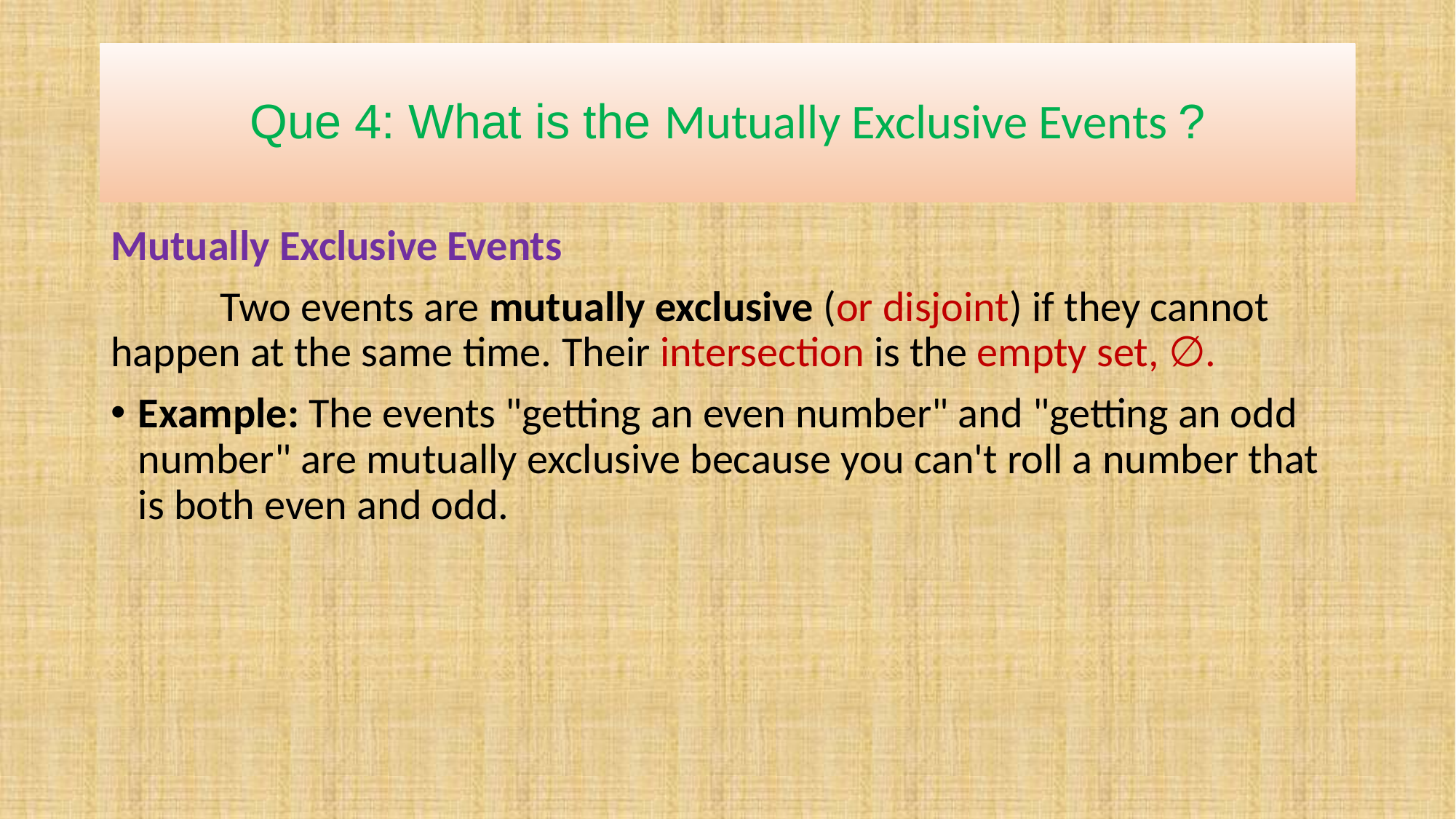

# Que 4: What is the Mutually Exclusive Events ?
Mutually Exclusive Events
	Two events are mutually exclusive (or disjoint) if they cannot happen at the same time. Their intersection is the empty set, ∅.
Example: The events "getting an even number" and "getting an odd number" are mutually exclusive because you can't roll a number that is both even and odd.